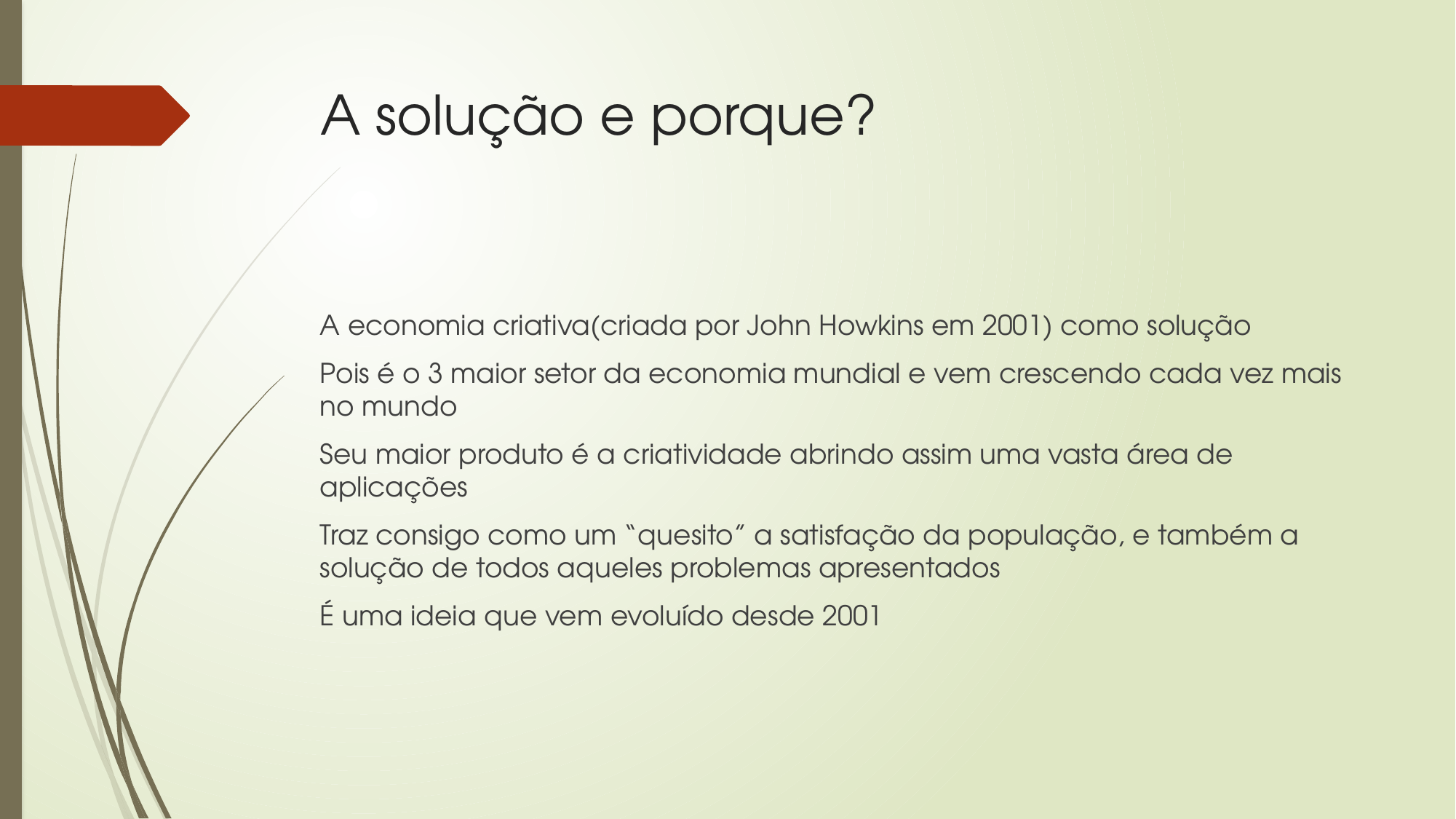

# A solução e porque?

A economia criativa(criada por John Howkins em 2001) como solução
Pois é o 3 maior setor da economia mundial e vem crescendo cada vez mais no mundo
Seu maior produto é a criatividade abrindo assim uma vasta área de aplicações
Traz consigo como um “quesito” a satisfação da população, e também a solução de todos aqueles problemas apresentados
É uma ideia que vem evoluído desde 2001